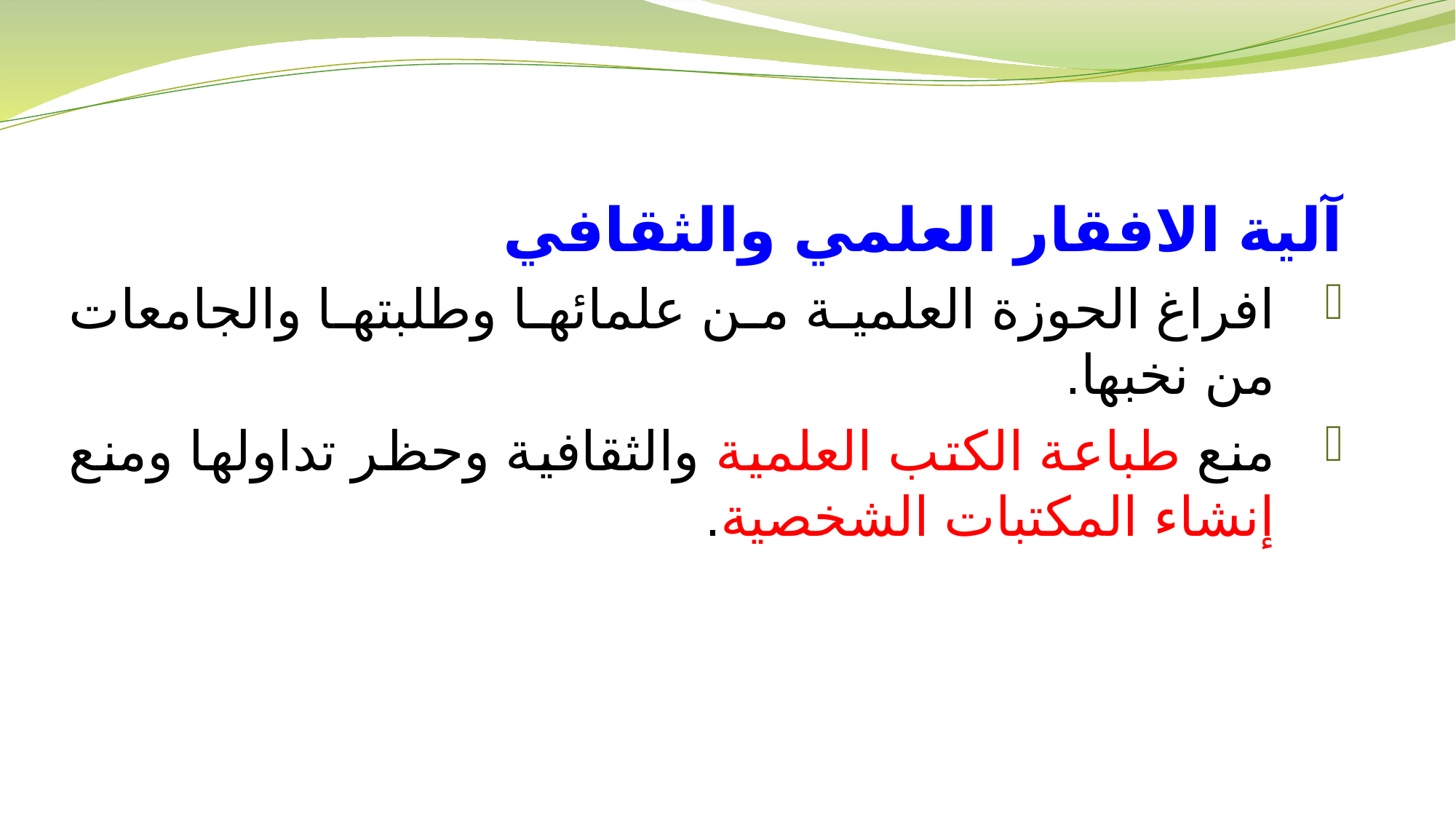

آلية الافقار العلمي والثقافي
افراغ الحوزة العلمية من علمائها وطلبتها والجامعات من نخبها.
منع طباعة الكتب العلمية والثقافية وحظر تداولها ومنع إنشاء المكتبات الشخصية.